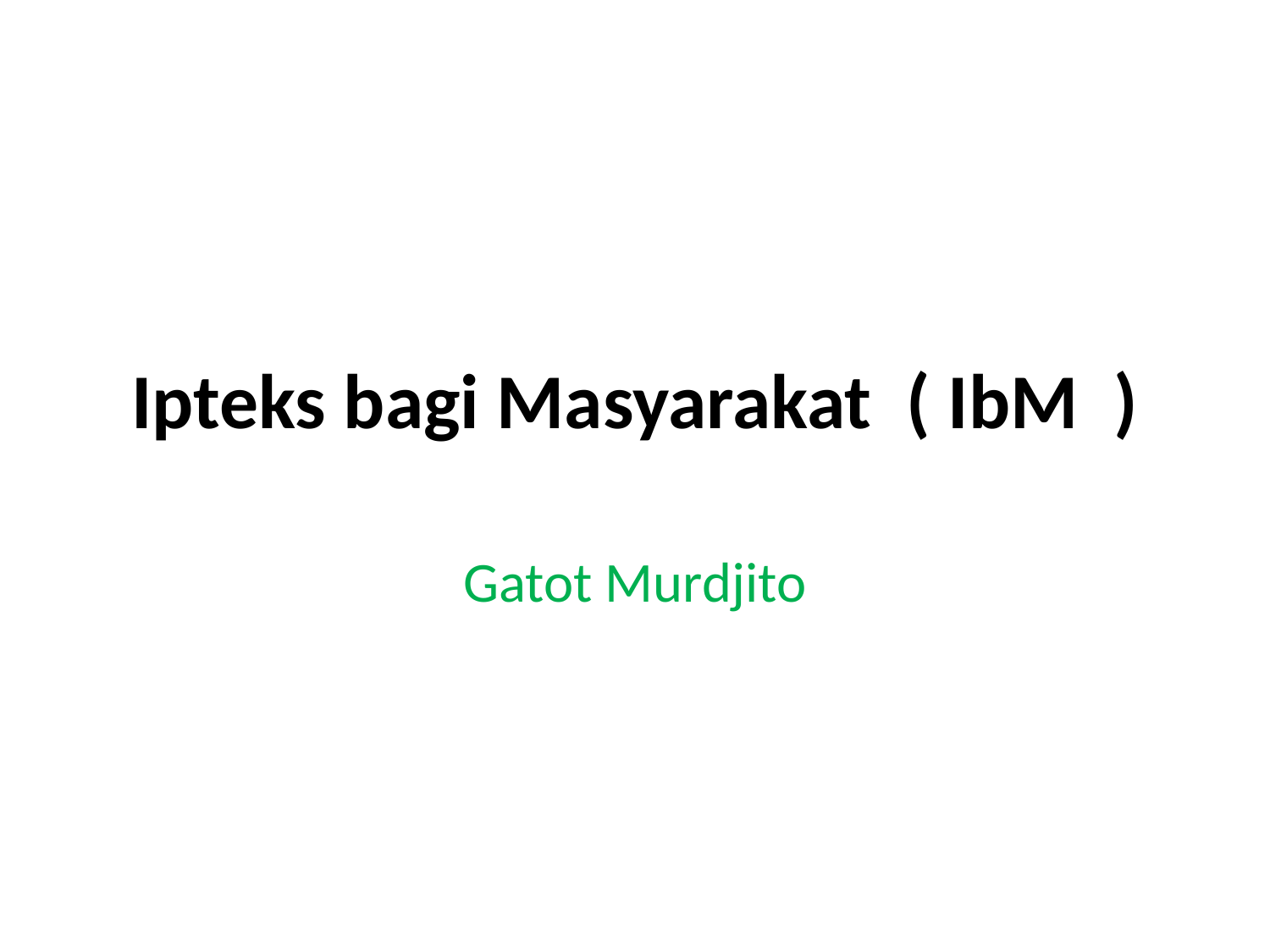

# Ipteks bagi Masyarakat  ( IbM  )
Gatot Murdjito